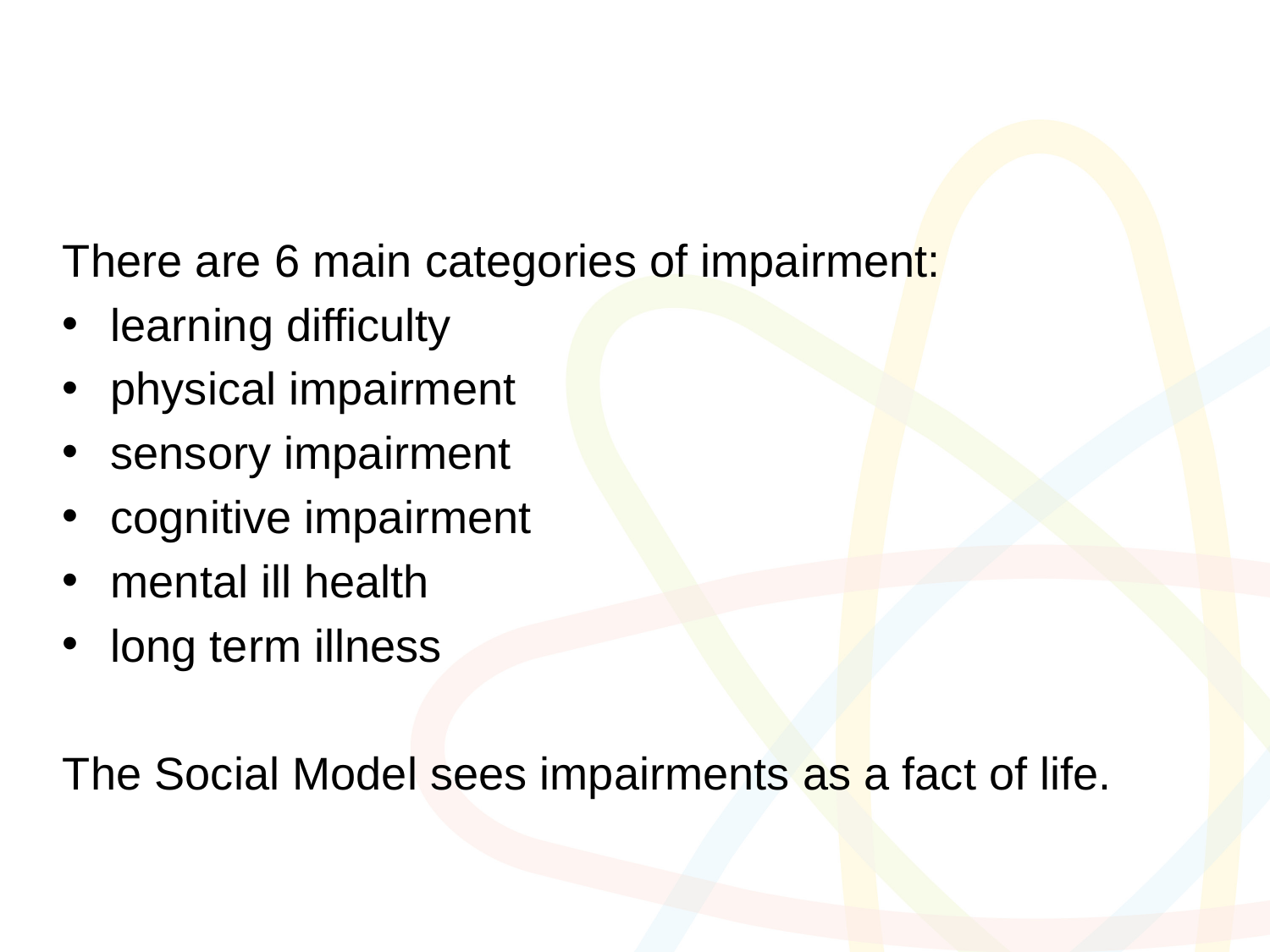

There are 6 main categories of impairment:
learning difficulty
physical impairment
sensory impairment
cognitive impairment
mental ill health
long term illness

The Social Model sees impairments as a fact of life.